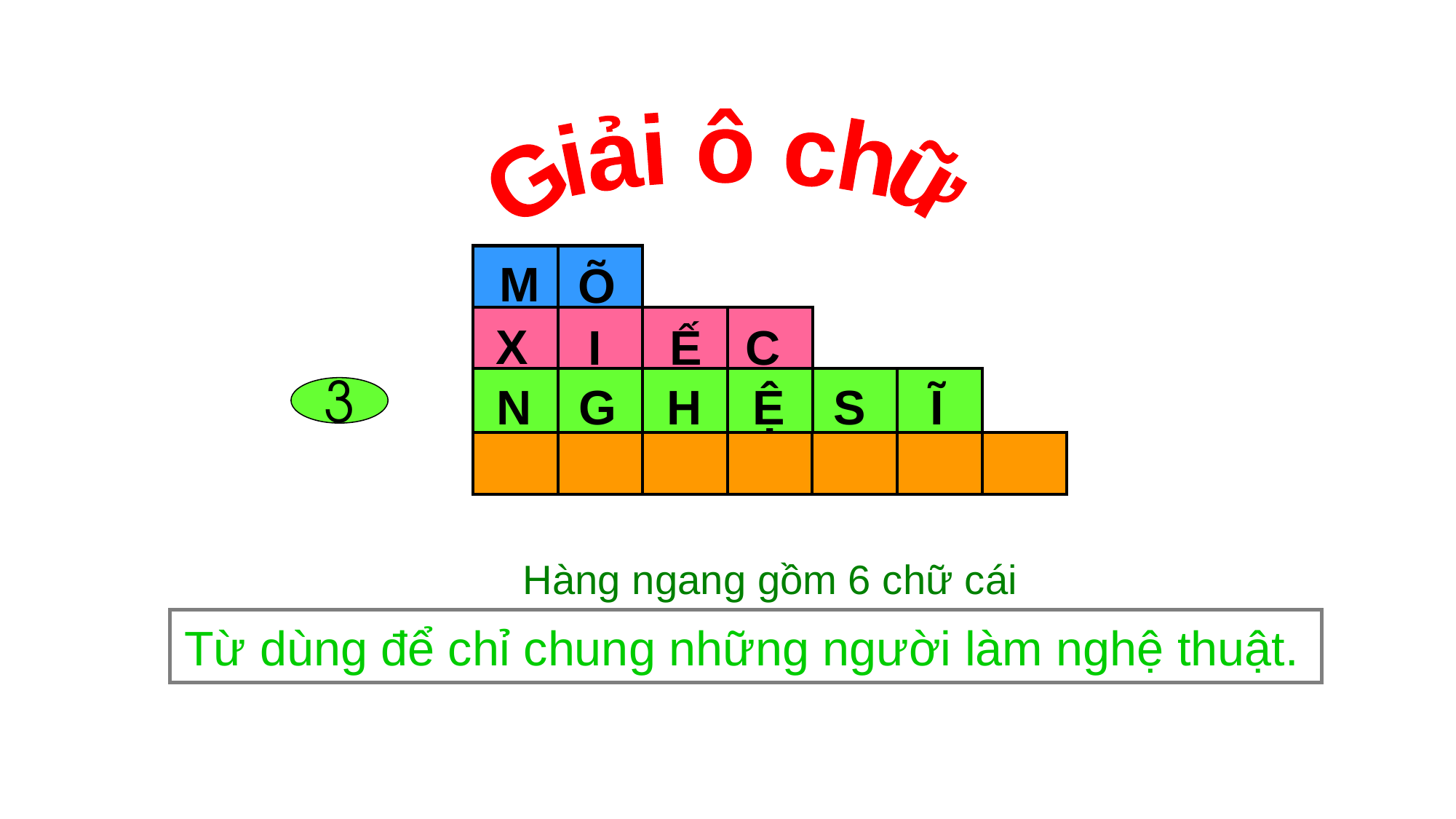

Giải ô chữ
|  |  |
| --- | --- |
M
Õ
|  |  |  |  |
| --- | --- | --- | --- |
X
I
Ế
C

|  |  |  |  |  |  |
| --- | --- | --- | --- | --- | --- |
N
G
H
Ệ
S
Ĩ
3
|  |  |  |  |  |  |  |
| --- | --- | --- | --- | --- | --- | --- |
Hàng ngang gồm 6 chữ cái
Từ dùng để chỉ chung những người làm nghệ thuật.